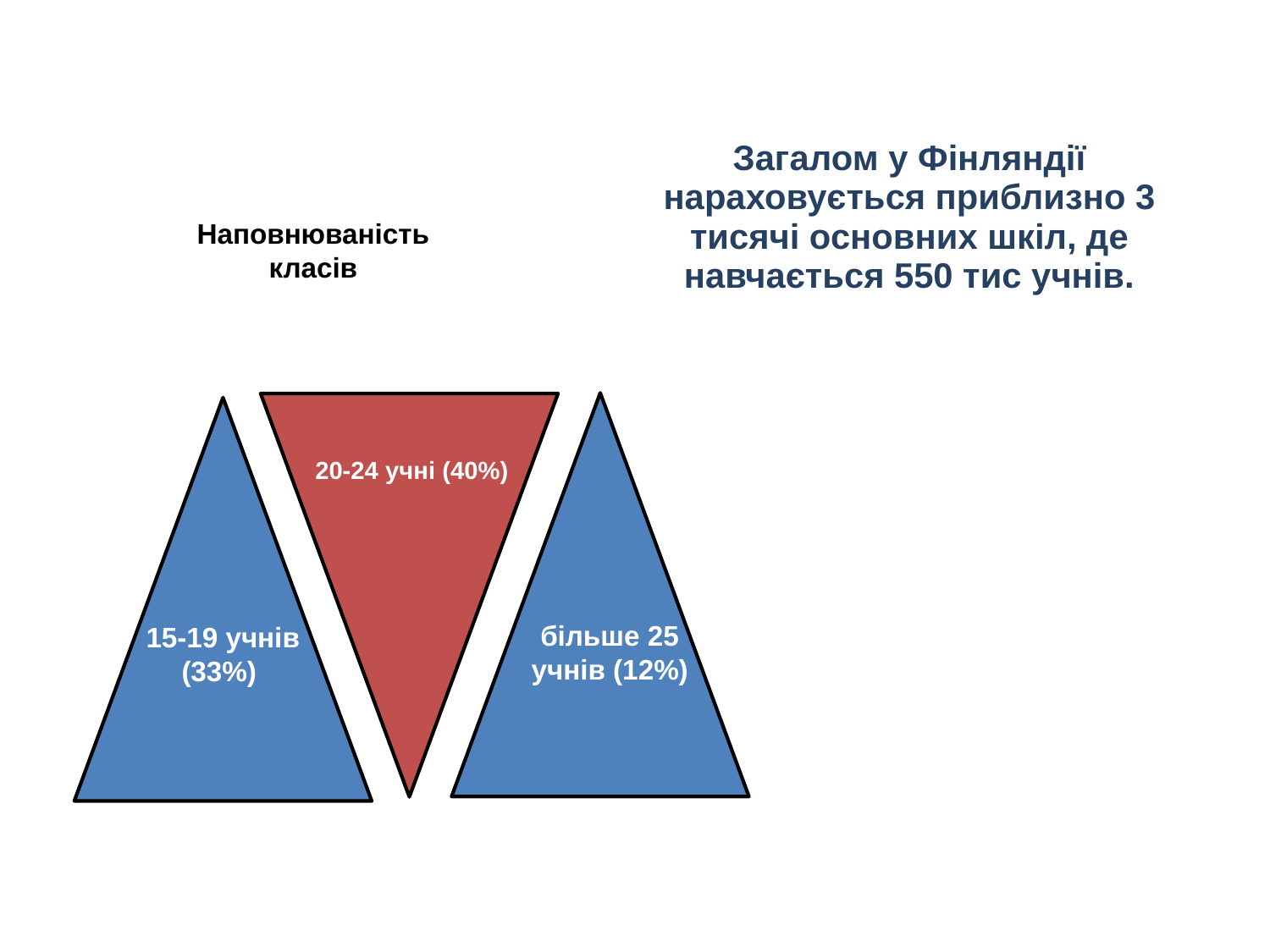

# Загалом у Фінляндії нараховується приблизно 3 тисячі основних шкіл, де навчається 550 тис учнів.
Наповнюваність класів

20-24 учні (40%)
більше 25 учнів (12%)
15-19 учнів (33%)